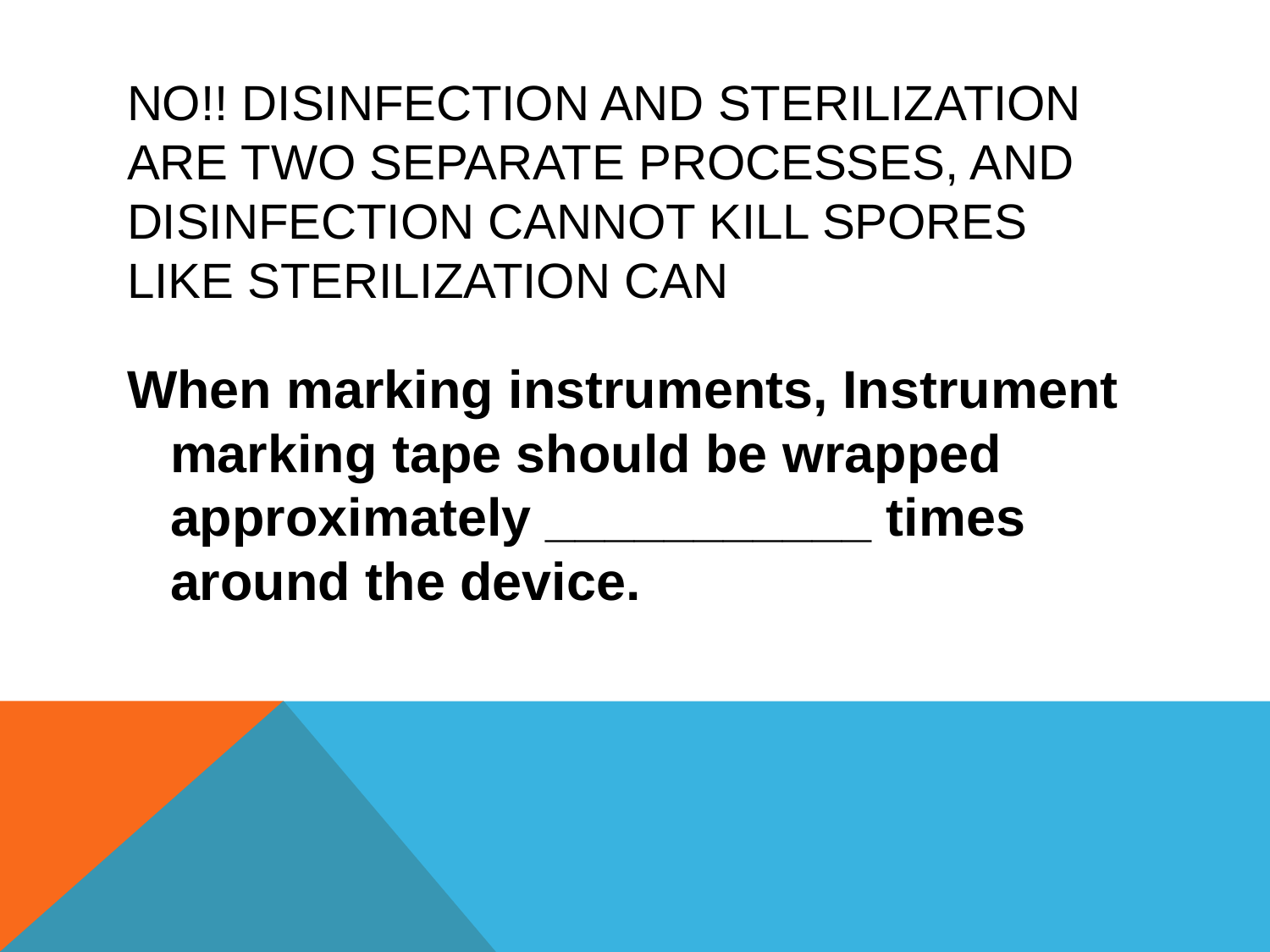

# NO!! Disinfection and Sterilization are two separate processes, and disinfection cannot kill spores like sterilization can
When marking instruments, Instrument marking tape should be wrapped approximately ___________ times around the device.